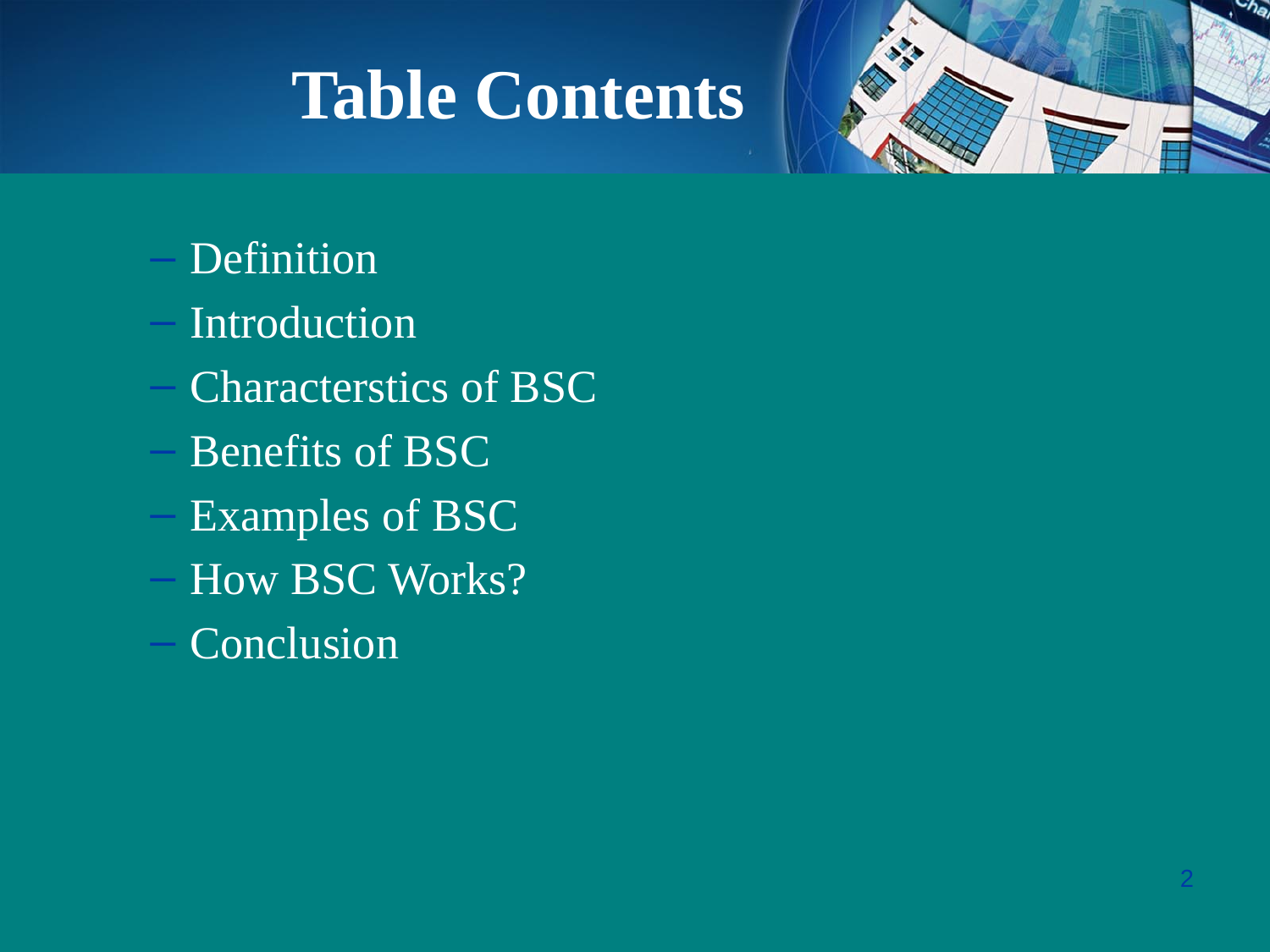

Table Contents
Definition
Introduction
Characterstics of BSC
Benefits of BSC
Examples of BSC
How BSC Works?
Conclusion

2